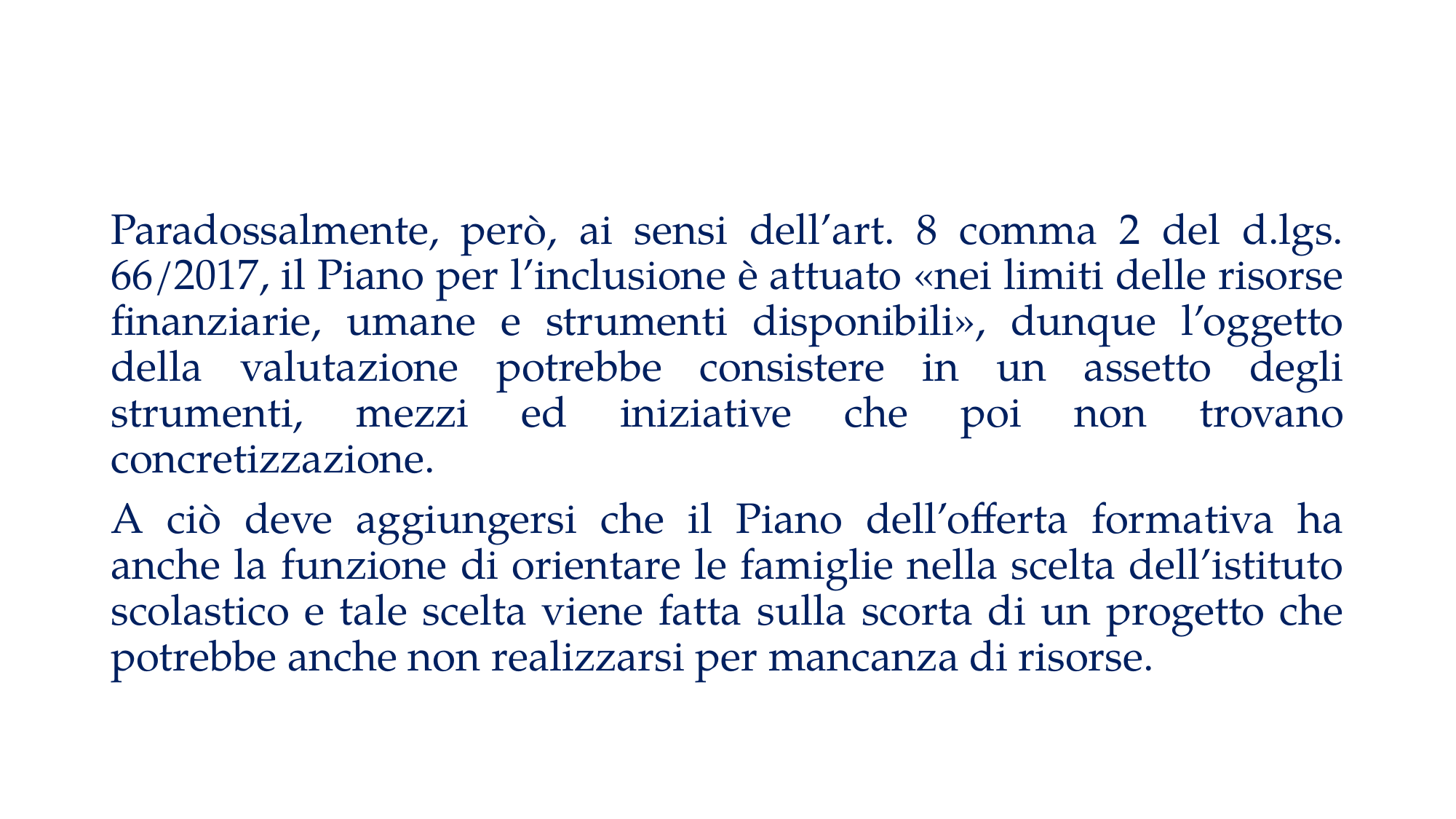

Paradossalmente, però, ai sensi dell’art. 8 comma 2 del d.lgs. 66/2017, il Piano per l’inclusione è attuato «nei limiti delle risorse finanziarie, umane e strumenti disponibili», dunque l’oggetto della valutazione potrebbe consistere in un assetto degli strumenti, mezzi ed iniziative che poi non trovano concretizzazione.
A ciò deve aggiungersi che il Piano dell’offerta formativa ha anche la funzione di orientare le famiglie nella scelta dell’istituto scolastico e tale scelta viene fatta sulla scorta di un progetto che potrebbe anche non realizzarsi per mancanza di risorse.